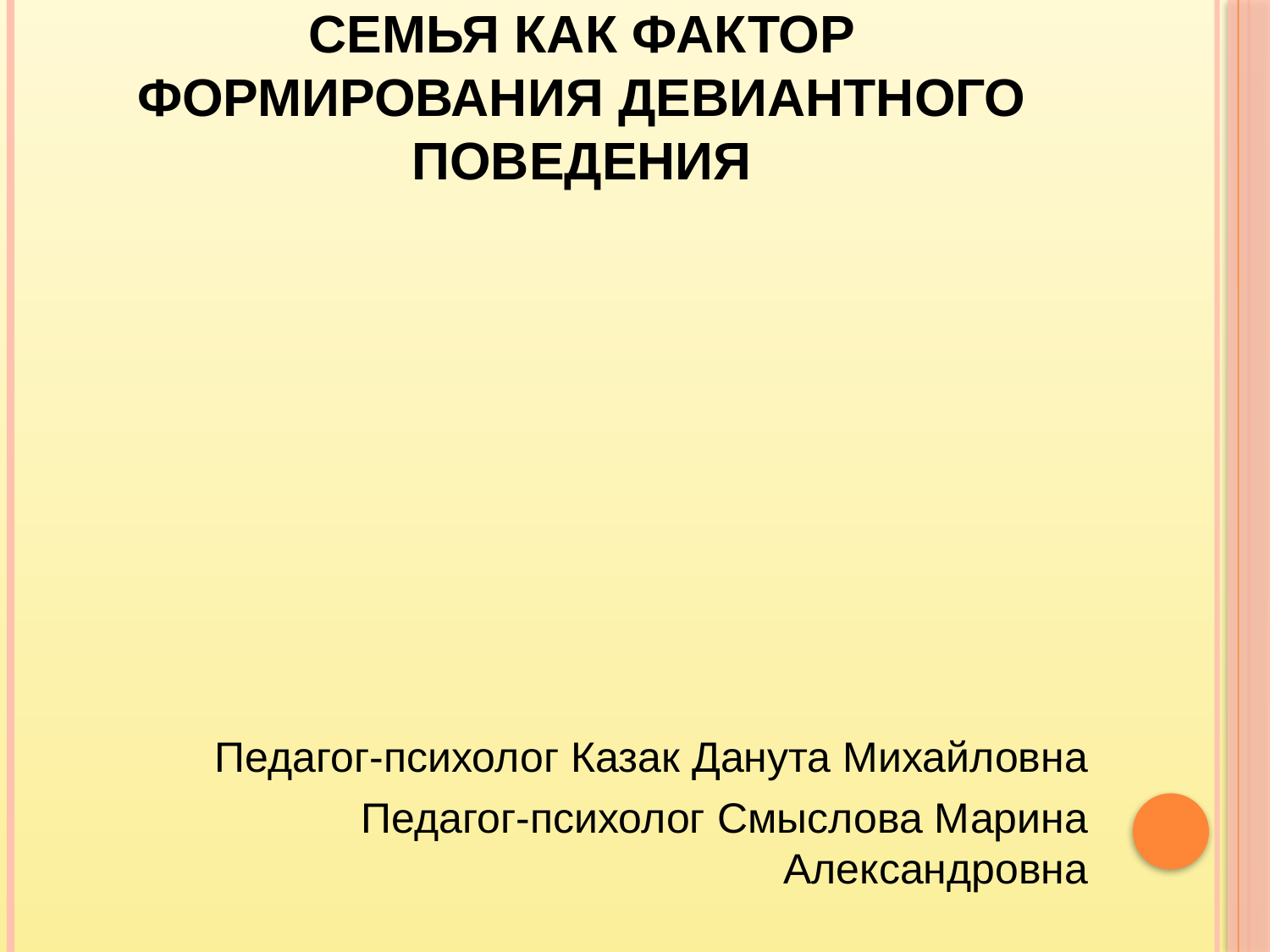

# Семья как фактор формирования девиантного поведения
Педагог-психолог Казак Данута Михайловна
Педагог-психолог Смыслова Марина Александровна